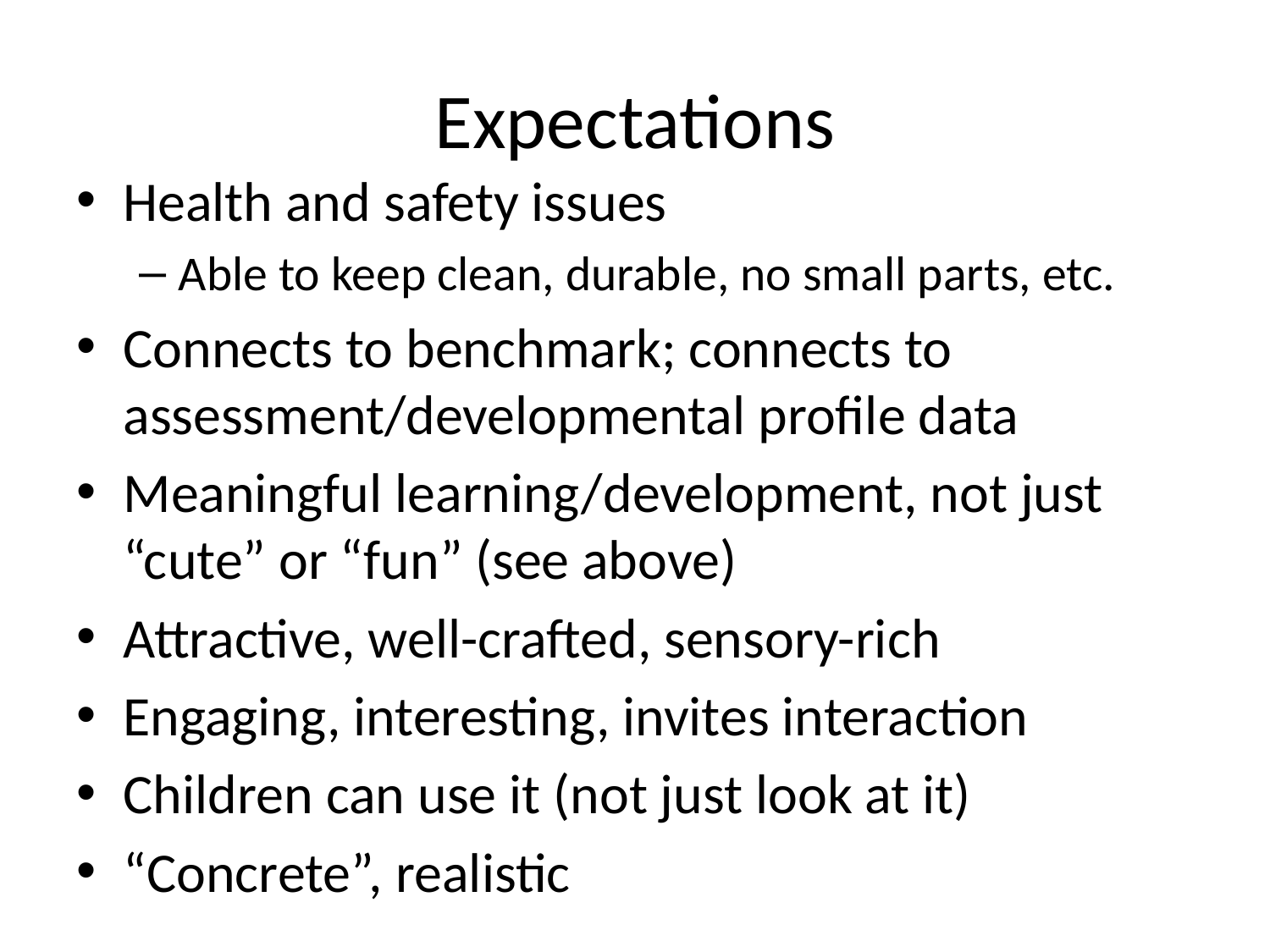

# Expectations
Health and safety issues
Able to keep clean, durable, no small parts, etc.
Connects to benchmark; connects to assessment/developmental profile data
Meaningful learning/development, not just “cute” or “fun” (see above)
Attractive, well-crafted, sensory-rich
Engaging, interesting, invites interaction
Children can use it (not just look at it)
“Concrete”, realistic